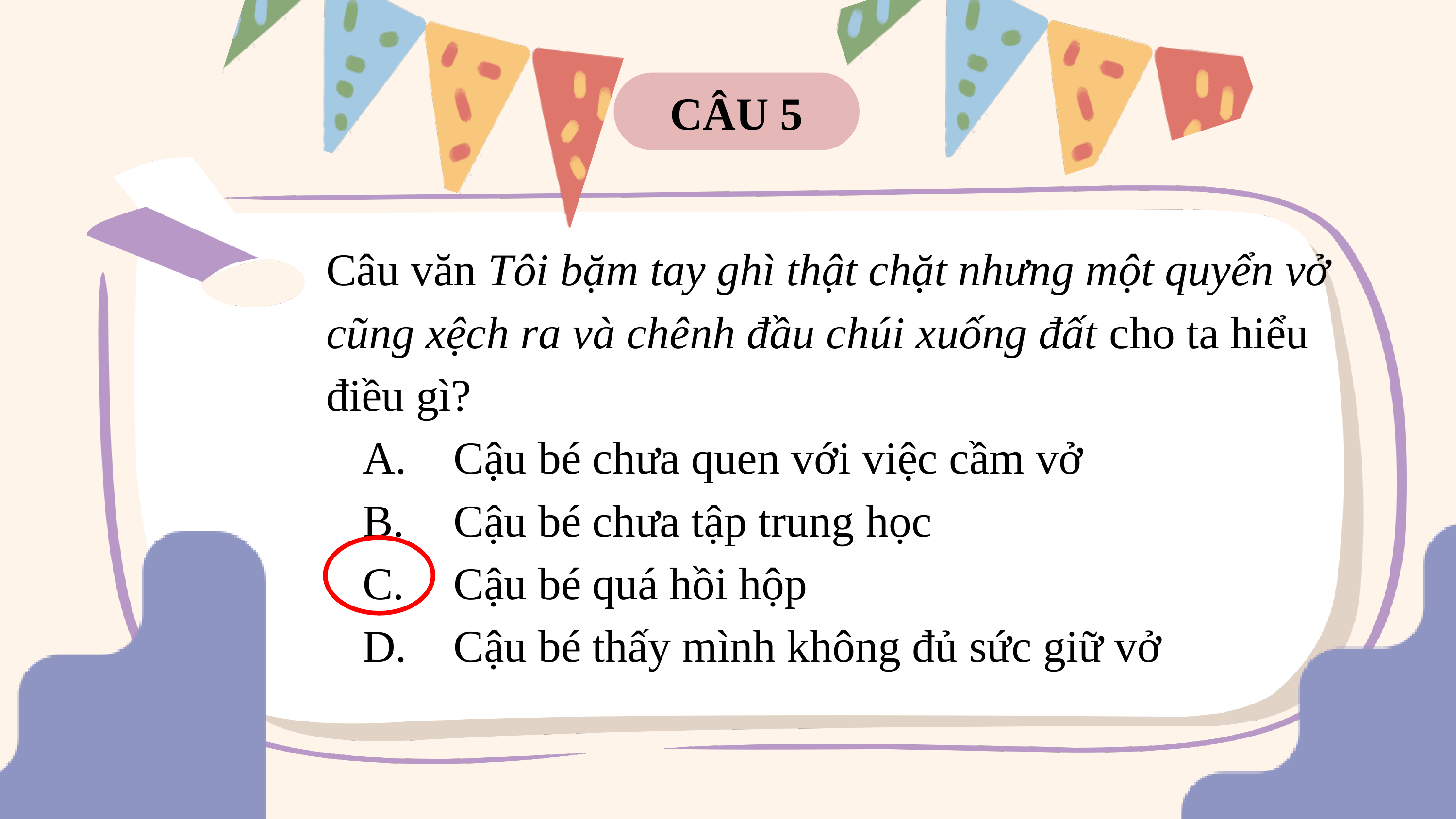

CÂU 5

Câu văn Tôi bặm tay ghì thật chặt nhưng một quyển vở cũng xệch ra và chênh đầu chúi xuống đất cho ta hiểu điều gì?
A.	Cậu bé chưa quen với việc cầm vở
B.	Cậu bé chưa tập trung học
C.	Cậu bé quá hồi hộp
D.	Cậu bé thấy mình không đủ sức giữ vở